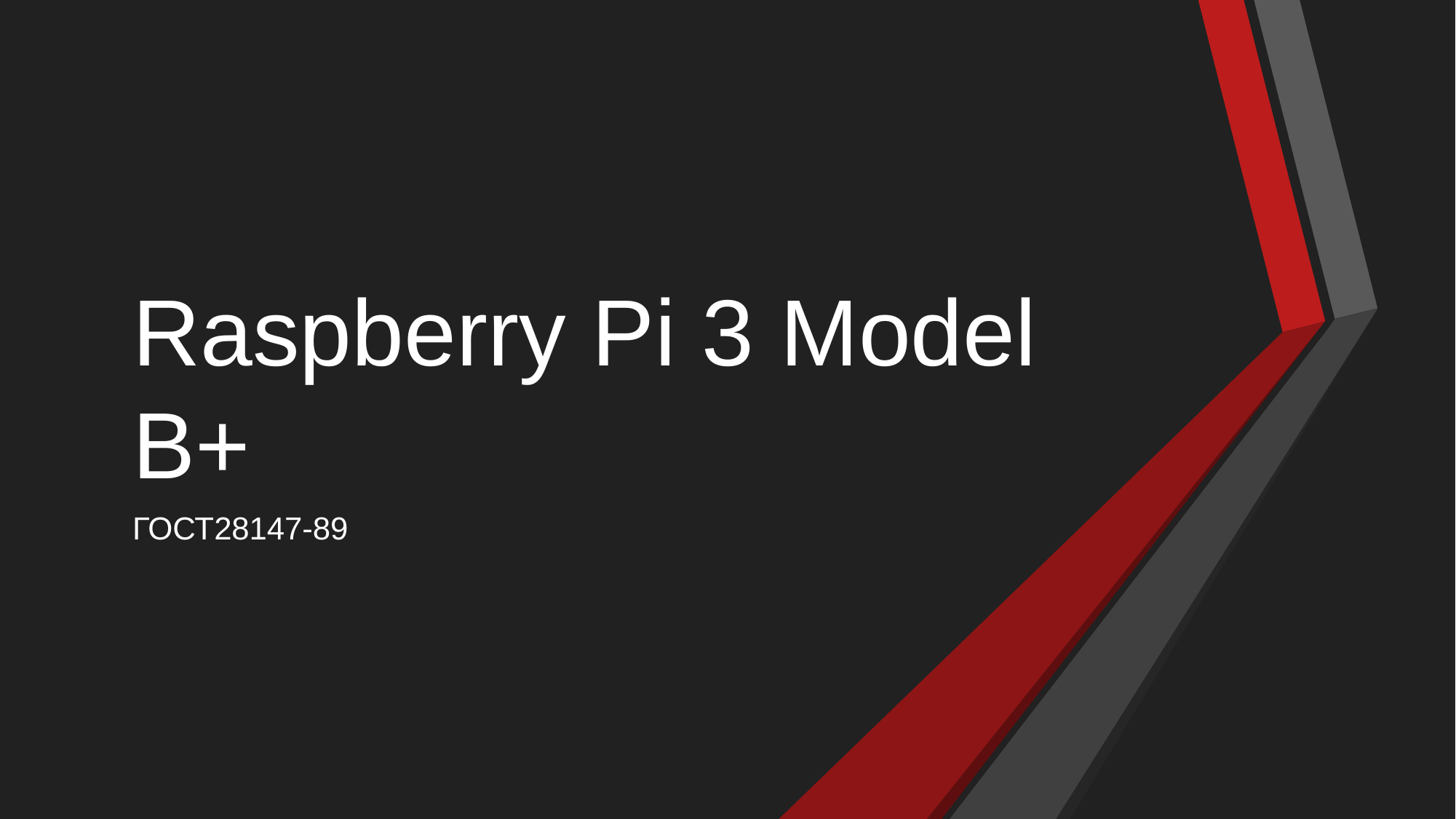

# Raspberry Pi 3 Model B+
ГОСТ28147-89